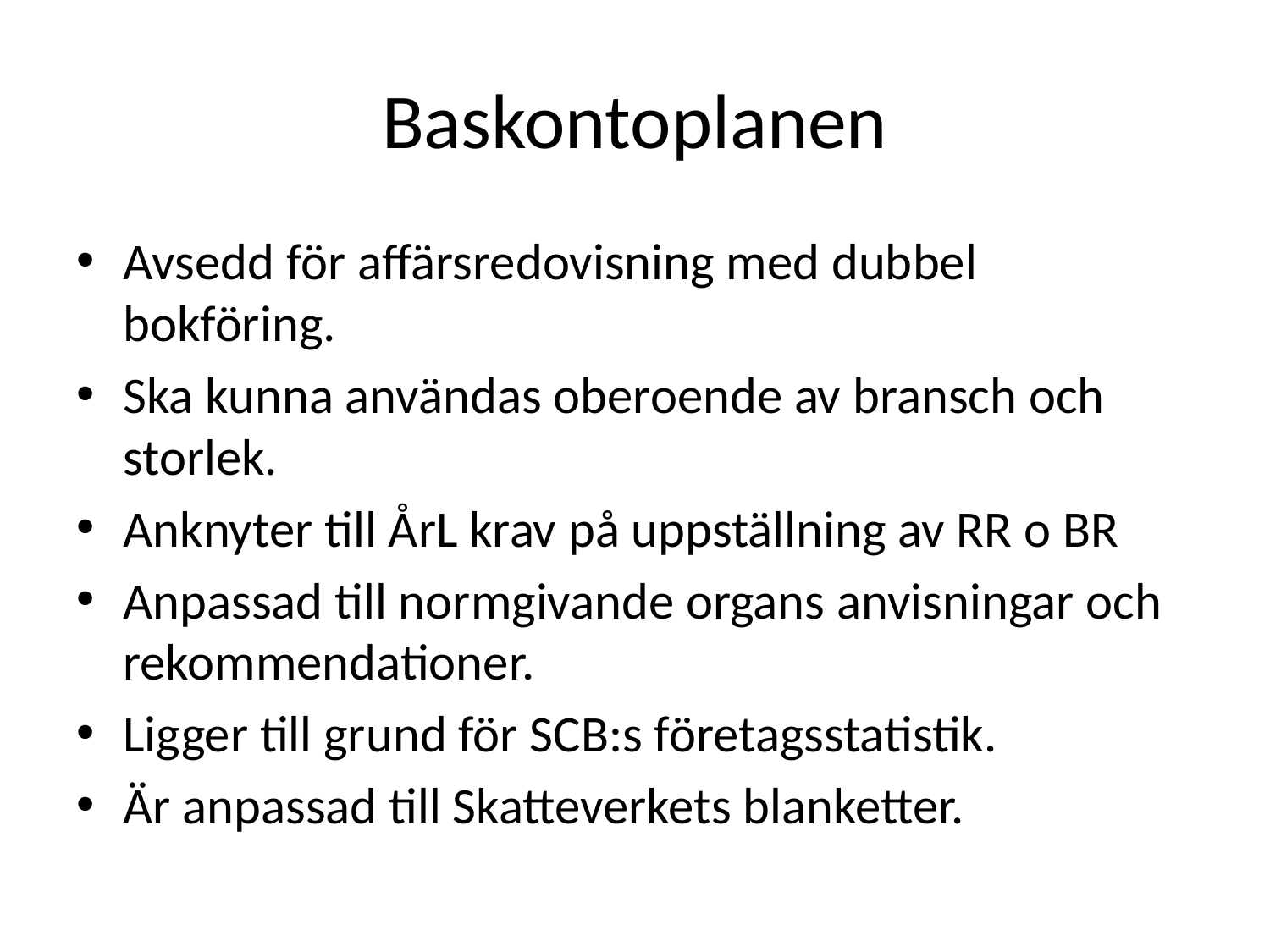

# Baskontoplanen
Avsedd för affärsredovisning med dubbel bokföring.
Ska kunna användas oberoende av bransch och storlek.
Anknyter till ÅrL krav på uppställning av RR o BR
Anpassad till normgivande organs anvisningar och rekommendationer.
Ligger till grund för SCB:s företagsstatistik.
Är anpassad till Skatteverkets blanketter.